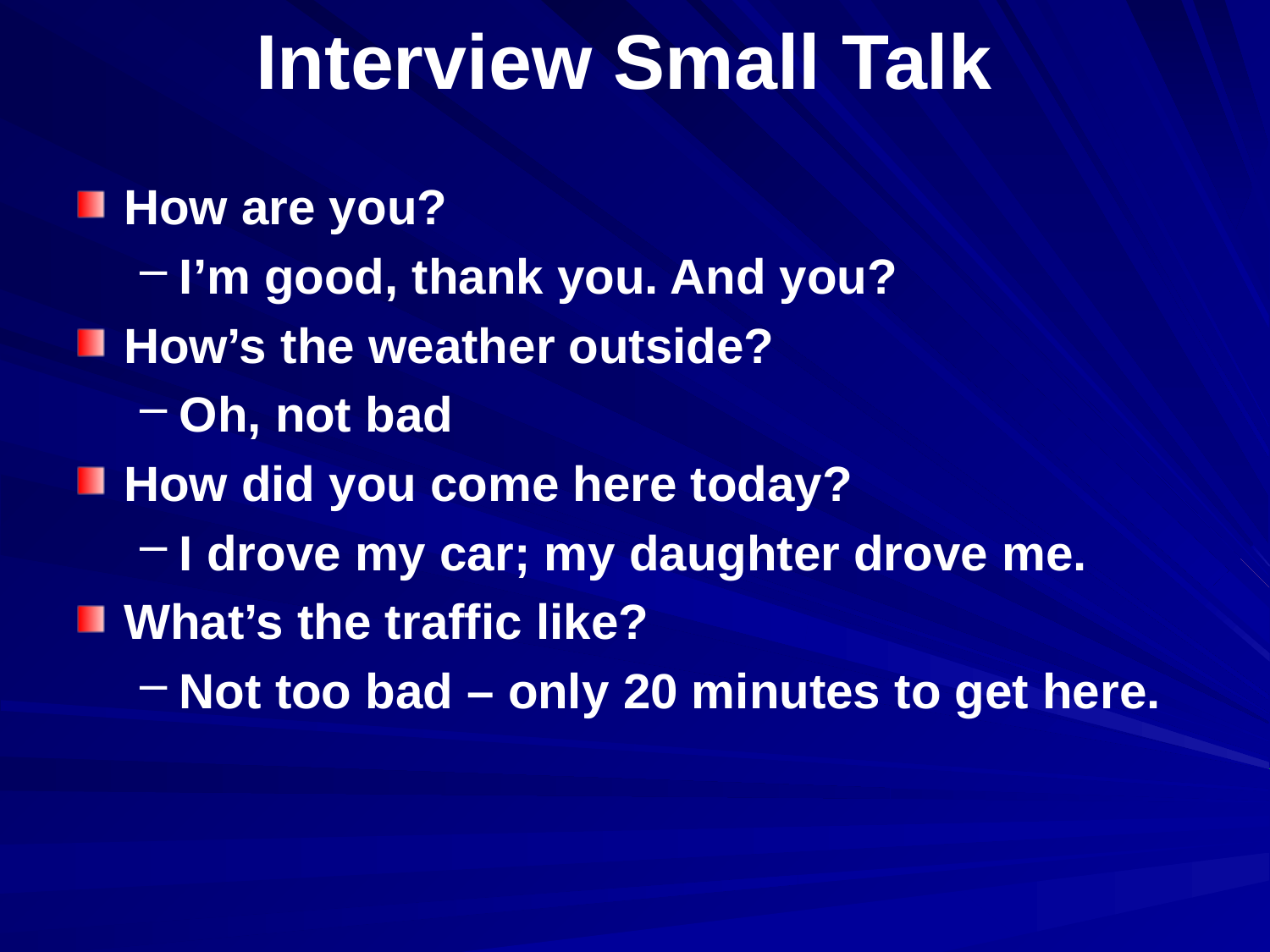

# Interview Small Talk
How are you?
I’m good, thank you. And you?
How’s the weather outside?
Oh, not bad
How did you come here today?
I drove my car; my daughter drove me.
What’s the traffic like?
Not too bad – only 20 minutes to get here.